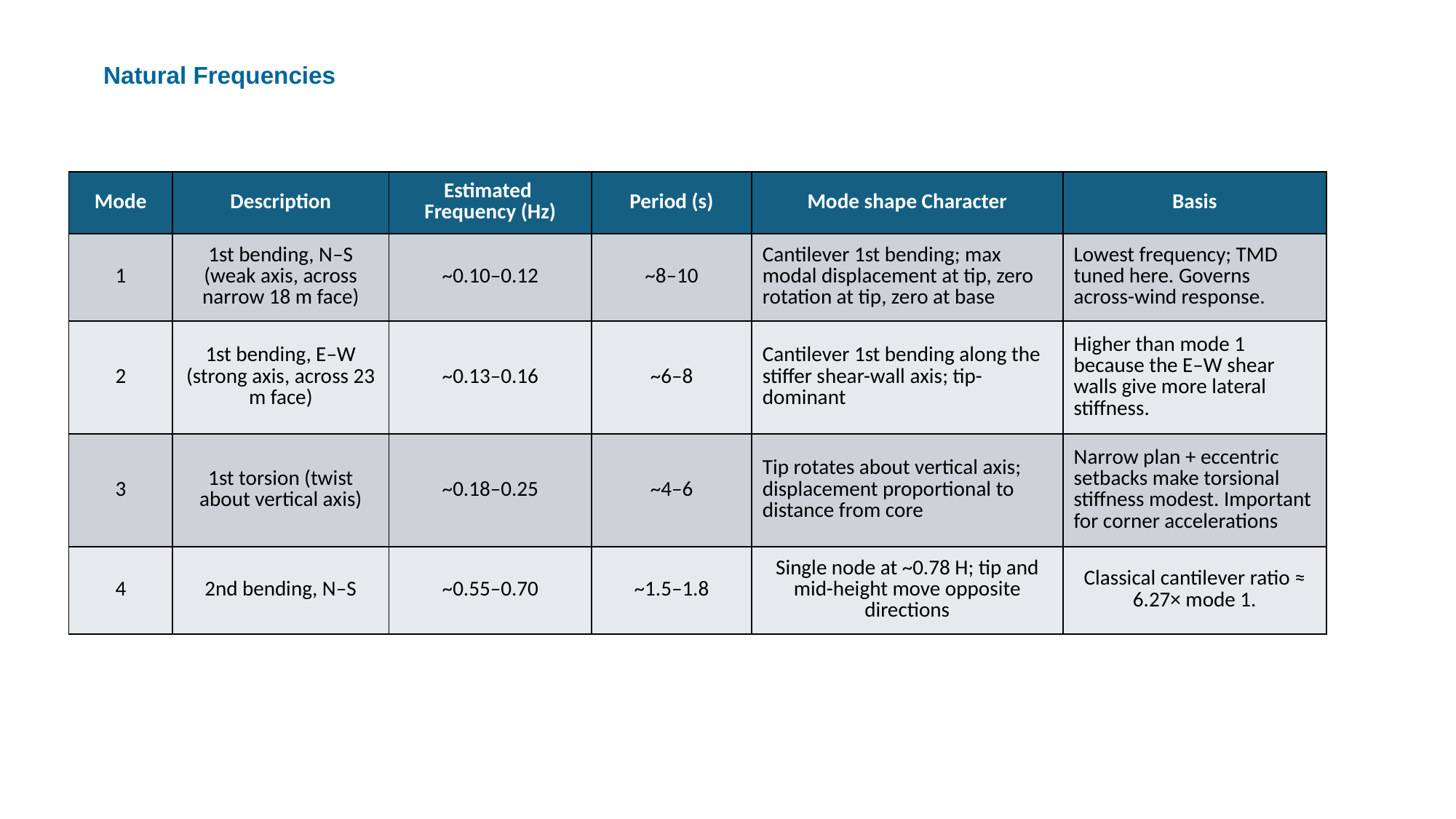

Natural Frequencies
| Mode | Description | Estimated Frequency (Hz) | Period (s) | Mode shape Character | Basis |
| --- | --- | --- | --- | --- | --- |
| 1 | 1st bending, N–S (weak axis, across narrow 18 m face) | ~0.10–0.12 | ~8–10 | Cantilever 1st bending; max modal displacement at tip, zero rotation at tip, zero at base | Lowest frequency; TMD tuned here. Governs across-wind response. |
| 2 | 1st bending, E–W (strong axis, across 23 m face) | ~0.13–0.16 | ~6–8 | Cantilever 1st bending along the stiffer shear-wall axis; tip-dominant | Higher than mode 1 because the E–W shear walls give more lateral stiffness. |
| 3 | 1st torsion (twist about vertical axis) | ~0.18–0.25 | ~4–6 | Tip rotates about vertical axis; displacement proportional to distance from core | Narrow plan + eccentric setbacks make torsional stiffness modest. Important for corner accelerations |
| 4 | 2nd bending, N–S | ~0.55–0.70 | ~1.5–1.8 | Single node at ~0.78 H; tip and mid-height move opposite directions | Classical cantilever ratio ≈ 6.27× mode 1. |